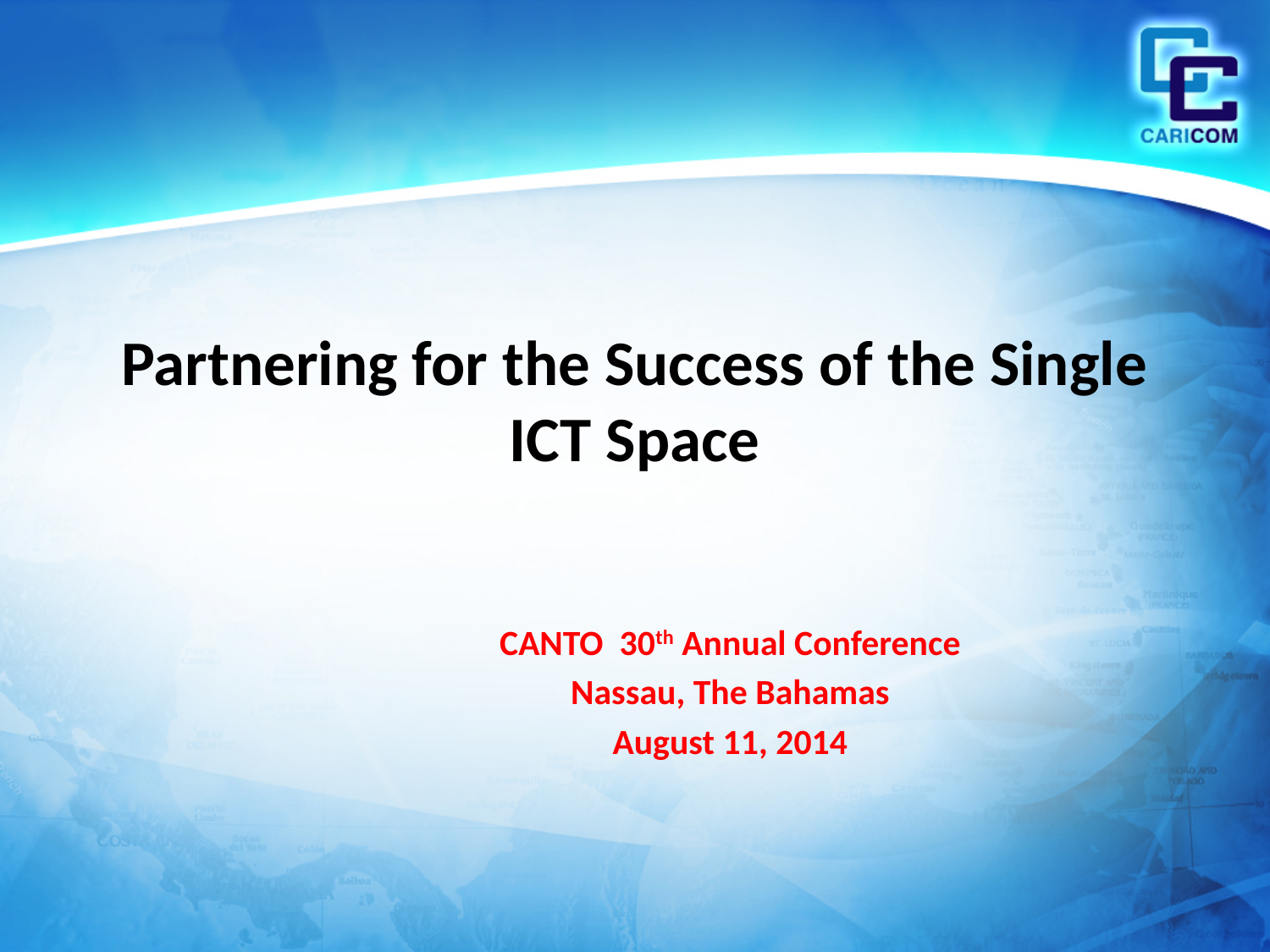

# Partnering for the Success of the Single ICT Space
CANTO  30th Annual Conference
Nassau, The Bahamas
August 11, 2014